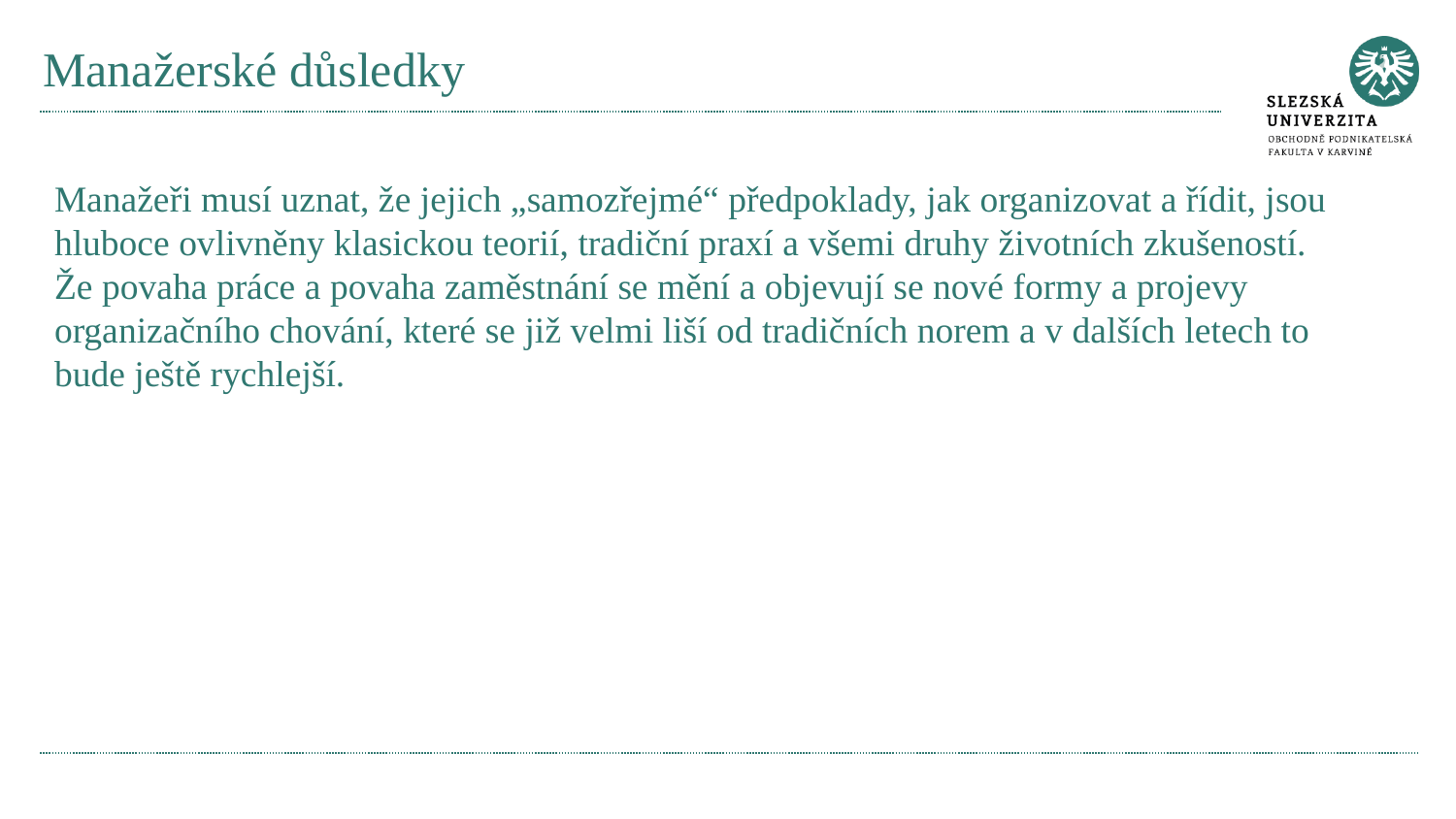

# Manažerské důsledky

Manažeři musí uznat, že jejich „samozřejmé“ předpoklady, jak organizovat a řídit, jsou hluboce ovlivněny klasickou teorií, tradiční praxí a všemi druhy životních zkušeností.
Že povaha práce a povaha zaměstnání se mění a objevují se nové formy a projevy organizačního chování, které se již velmi liší od tradičních norem a v dalších letech to bude ještě rychlejší.